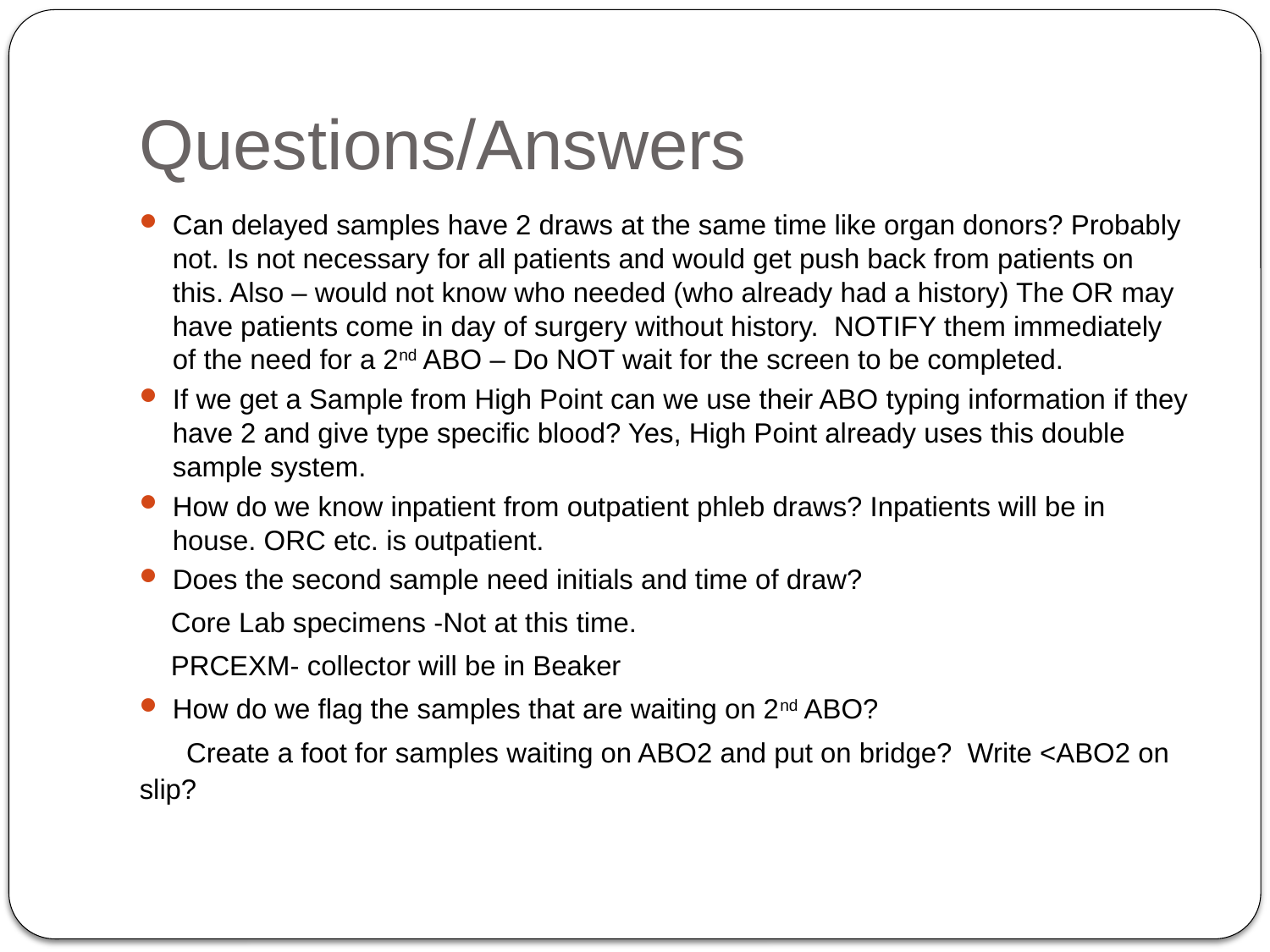

# Questions/Answers
Can delayed samples have 2 draws at the same time like organ donors? Probably not. Is not necessary for all patients and would get push back from patients on this. Also – would not know who needed (who already had a history) The OR may have patients come in day of surgery without history.  NOTIFY them immediately of the need for a 2nd ABO – Do NOT wait for the screen to be completed.
If we get a Sample from High Point can we use their ABO typing information if they have 2 and give type specific blood? Yes, High Point already uses this double sample system.
How do we know inpatient from outpatient phleb draws? Inpatients will be in house. ORC etc. is outpatient.
Does the second sample need initials and time of draw?
    Core Lab specimens -Not at this time.
    PRCEXM- collector will be in Beaker
How do we flag the samples that are waiting on 2nd ABO?
      Create a foot for samples waiting on ABO2 and put on bridge?  Write <ABO2 on slip?